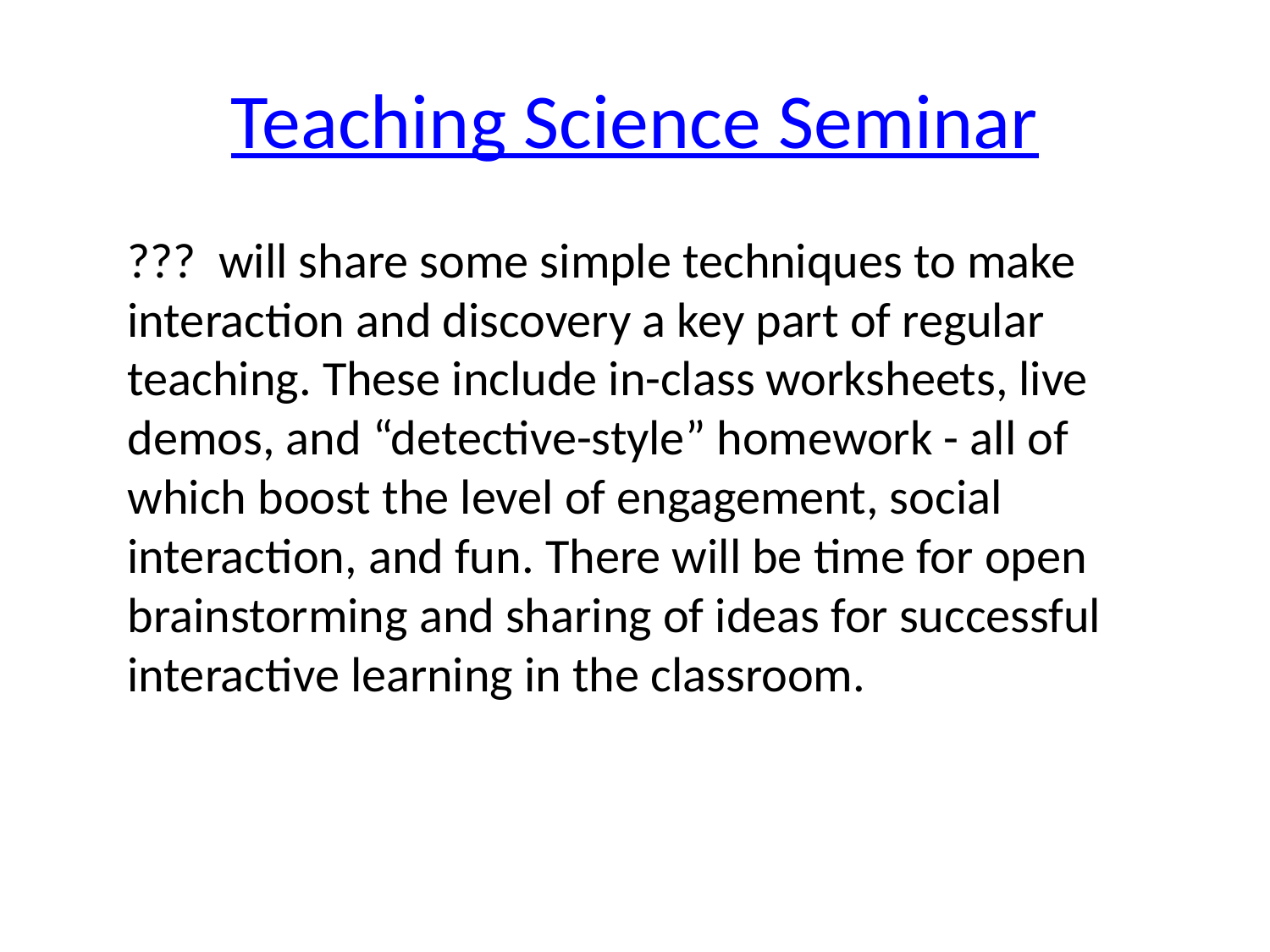

# Teaching Science Seminar
???  will share some simple techniques to make interaction and discovery a key part of regular teaching. These include in-class worksheets, live demos, and “detective-style” homework - all of which boost the level of engagement, social interaction, and fun. There will be time for open brainstorming and sharing of ideas for successful interactive learning in the classroom.